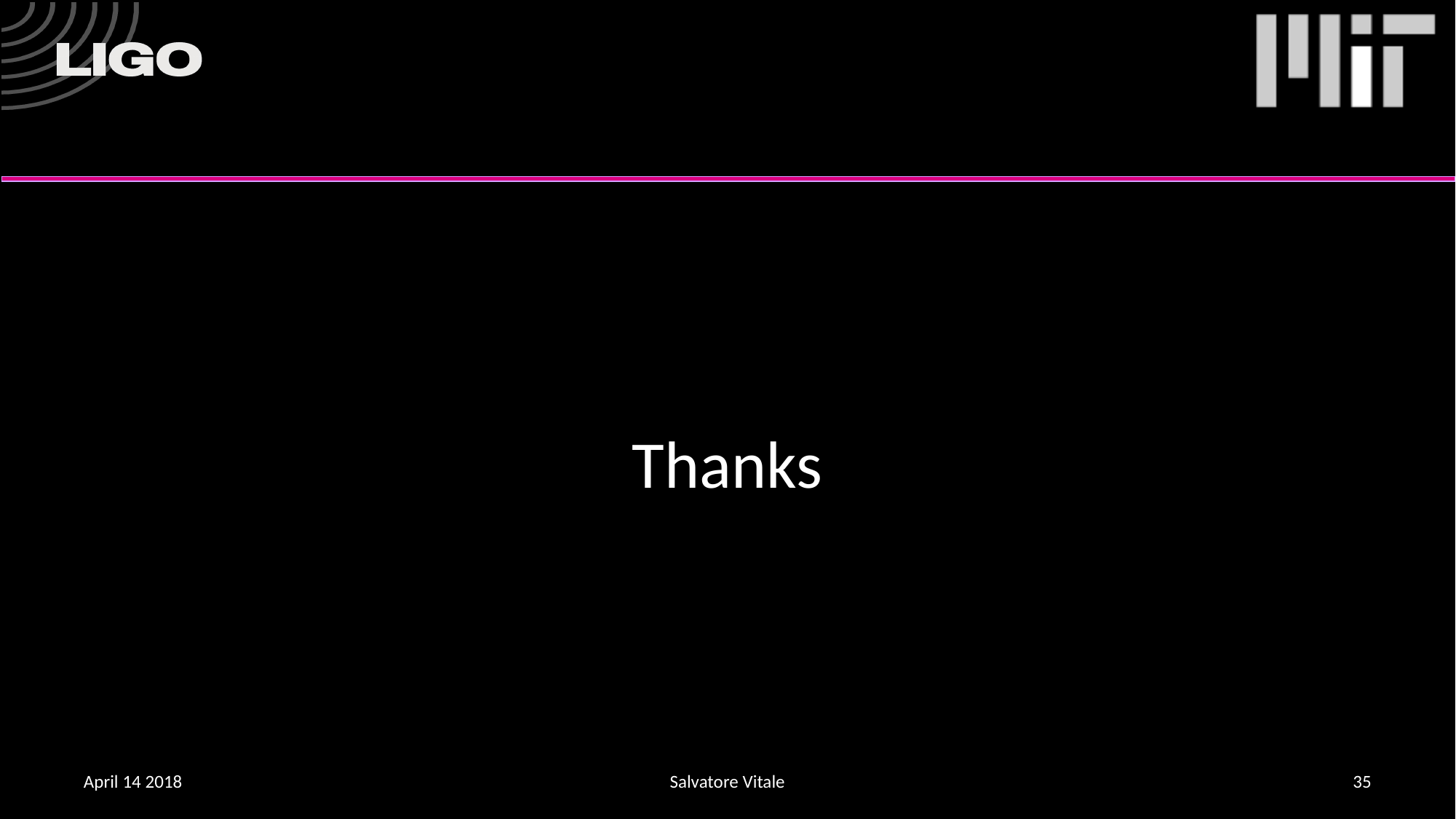

# Thanks
April 14 2018
Salvatore Vitale
35